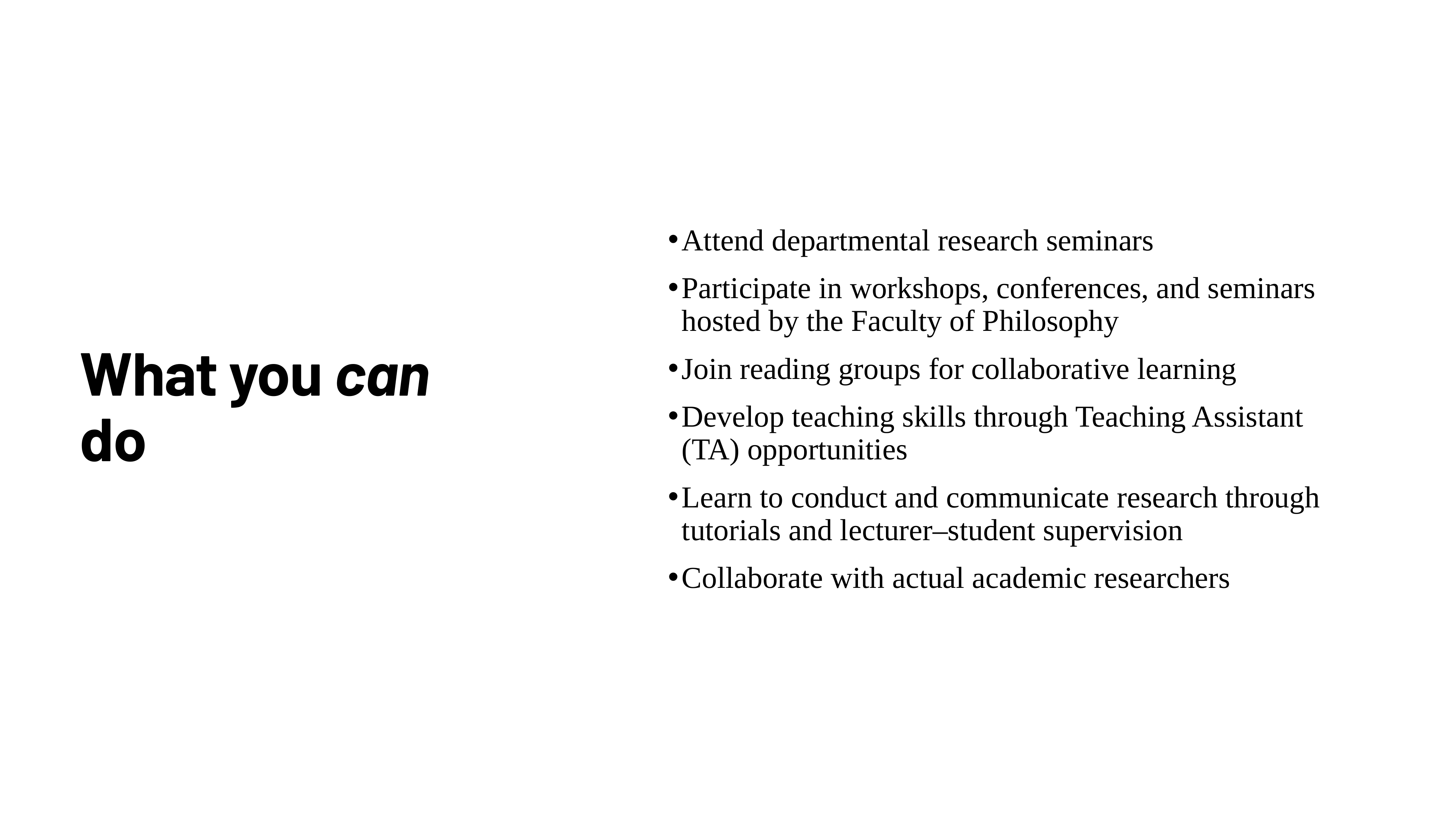

Attend departmental research seminars
Participate in workshops, conferences, and seminars hosted by the Faculty of Philosophy
Join reading groups for collaborative learning
Develop teaching skills through Teaching Assistant (TA) opportunities
Learn to conduct and communicate research through tutorials and lecturer–student supervision
Collaborate with actual academic researchers
# What you can do